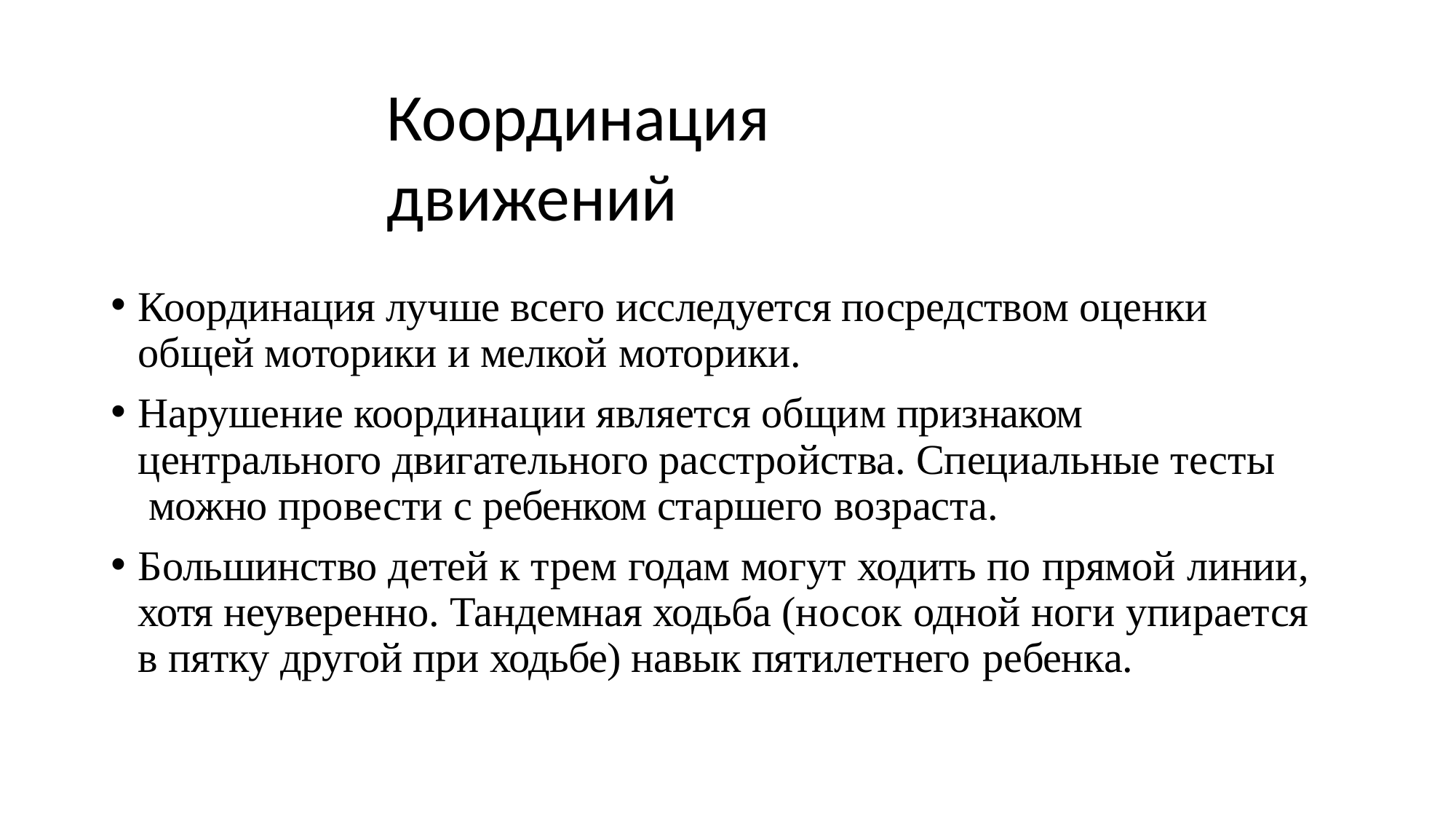

# Координация движений
Координация лучше всего исследуется посредством оценки  общей моторики и мелкой моторики.
Нарушение координации является общим признаком  центрального двигательного расстройства. Специальные тесты  можно провести с ребенком старшего возраста.
Большинство детей к трем годам могут ходить по прямой линии,  хотя неуверенно. Тандемная ходьба (носок одной ноги упирается  в пятку другой при ходьбе) навык пятилетнего ребенка.